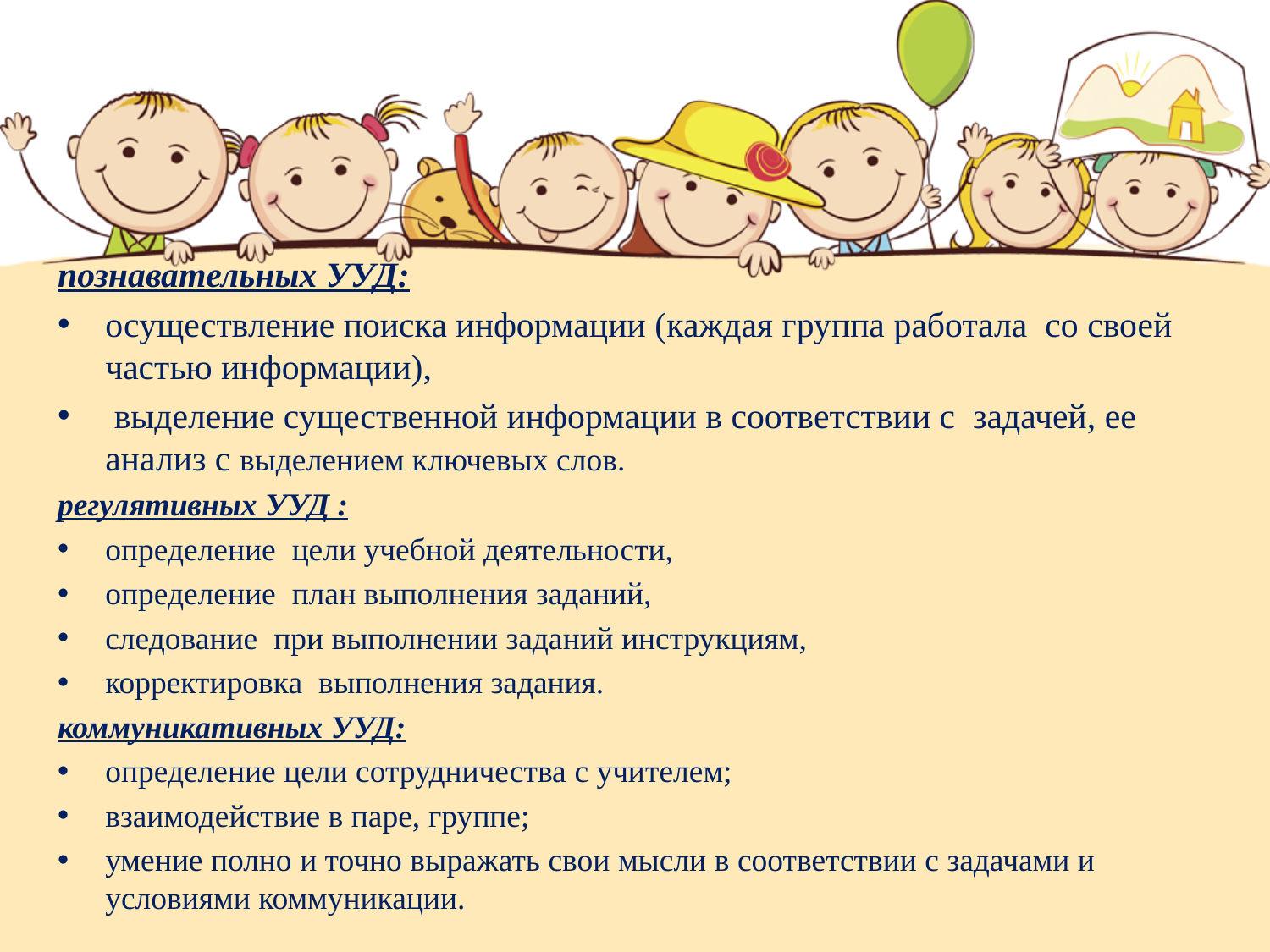

познавательных УУД:
осуществление поиска информации (каждая группа работала  со своей частью информации),
 выделение существенной информации в соответствии с  задачей, ее анализ с выделением ключевых слов.
регулятивных УУД :
определение  цели учебной деятельности,
определение  план выполнения заданий,
следование  при выполнении заданий инструкциям,
корректировка  выполнения задания.
коммуникативных УУД:
определение цели сотрудничества с учителем;
взаимодействие в паре, группе;
умение полно и точно выражать свои мысли в соответствии с задачами и условиями коммуникации.